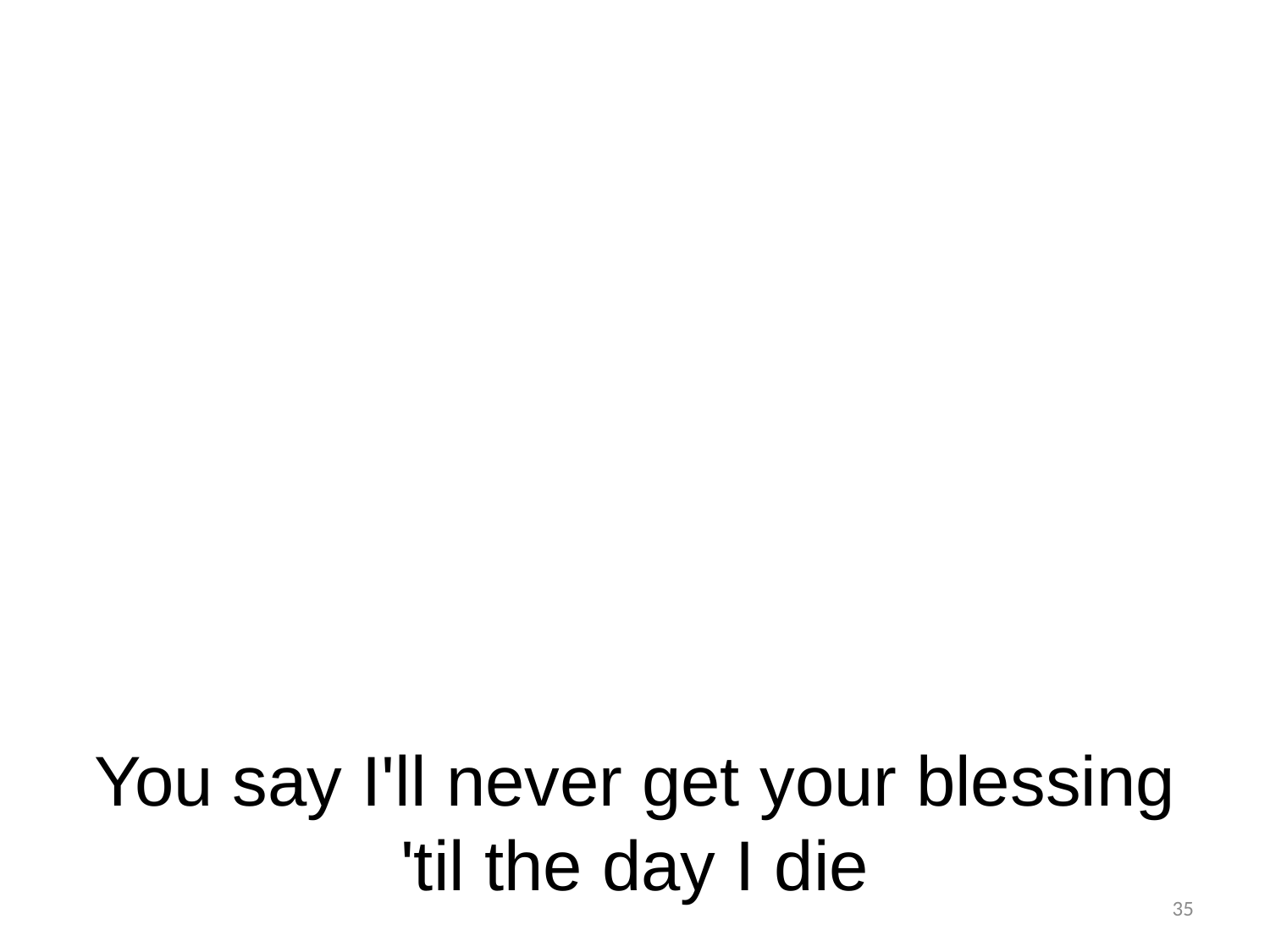

# You say I'll never get your blessing 'til the day I die
35